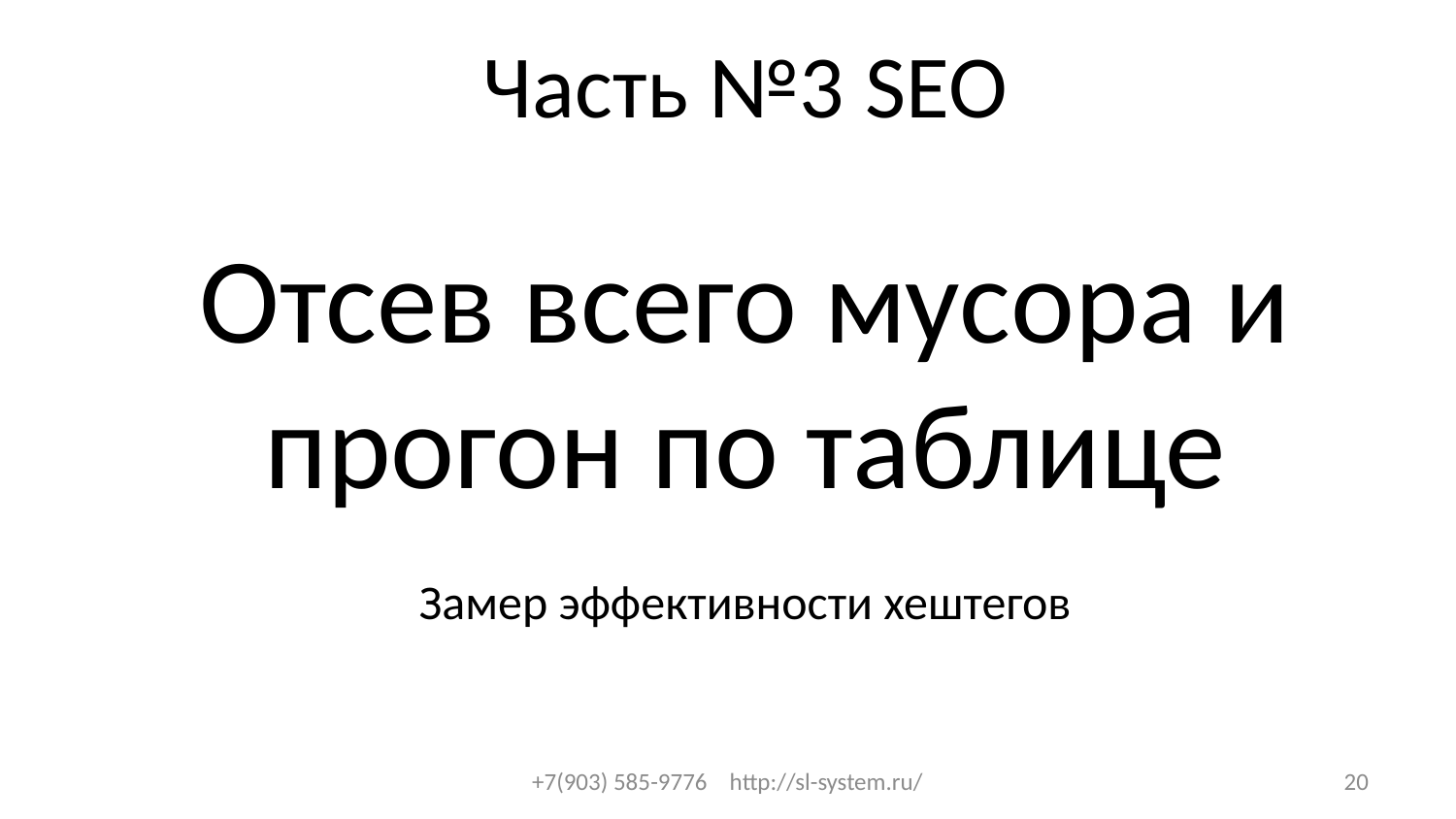

# Часть №3 SEO
Отсев всего мусора и прогон по таблице

Замер эффективности хештегов
+7(903) 585-9776    http://sl-system.ru/
20